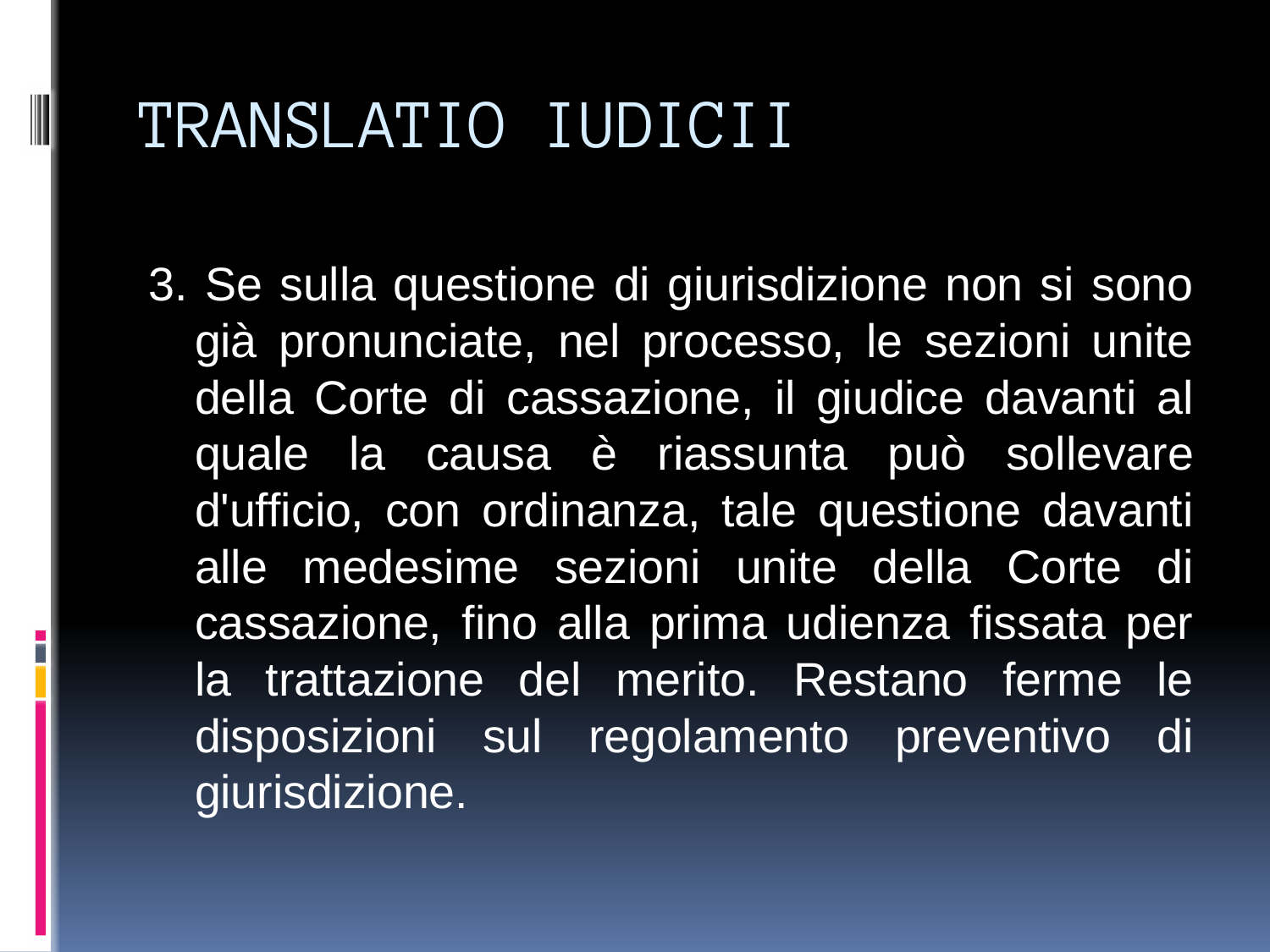

# TRANSLATIO IUDICII
3. Se sulla questione di giurisdizione non si sono già pronunciate, nel processo, le sezioni unite della Corte di cassazione, il giudice davanti al quale la causa è riassunta può sollevare d'ufficio, con ordinanza, tale questione davanti alle medesime sezioni unite della Corte di cassazione, fino alla prima udienza fissata per la trattazione del merito. Restano ferme le disposizioni sul regolamento preventivo di giurisdizione.